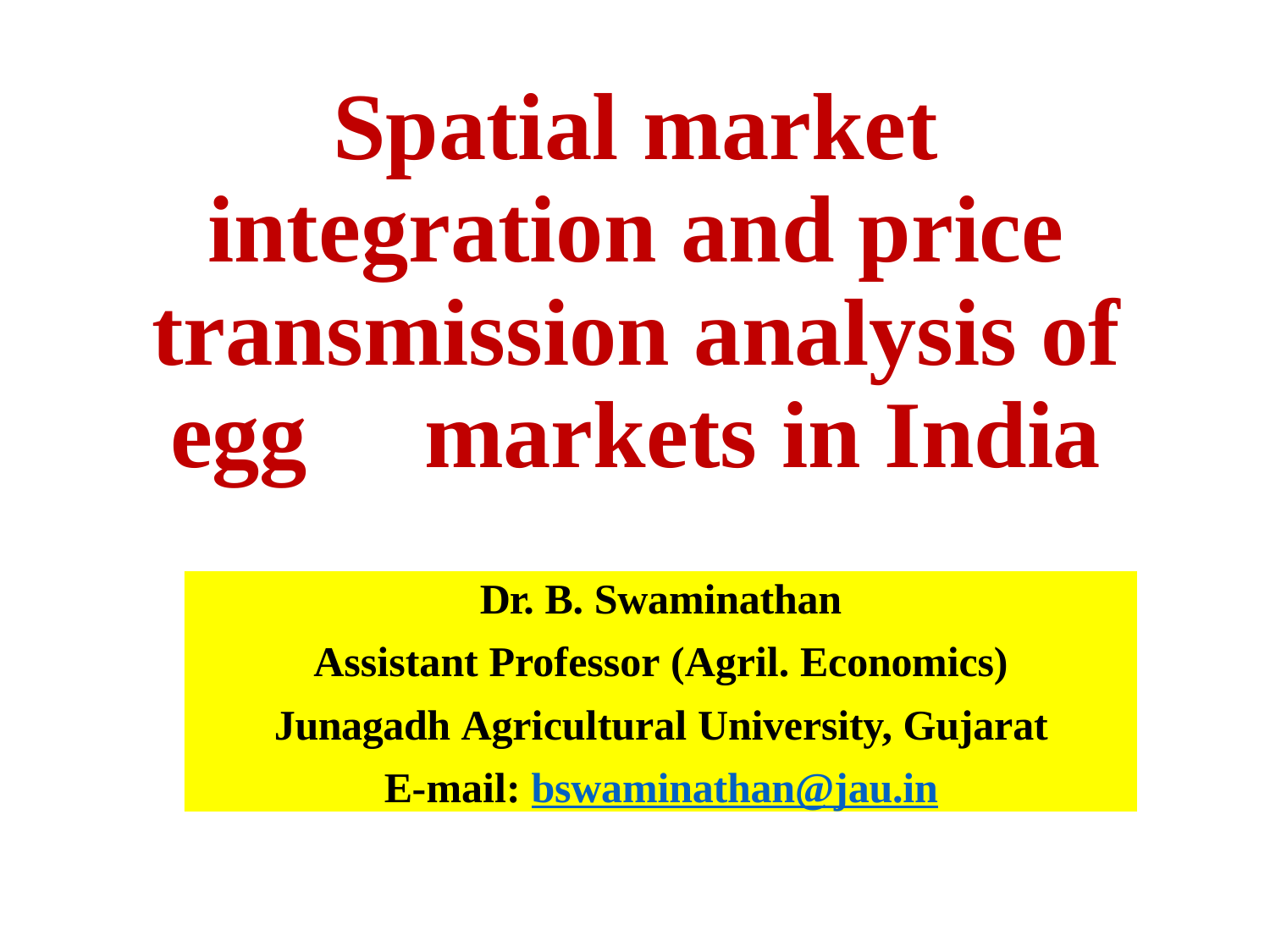

Spatial market integration and price transmission analysis of egg	markets in India
Dr. B. Swaminathan
Assistant Professor (Agril. Economics)
Junagadh Agricultural University, Gujarat E-mail: bswaminathan@jau.in